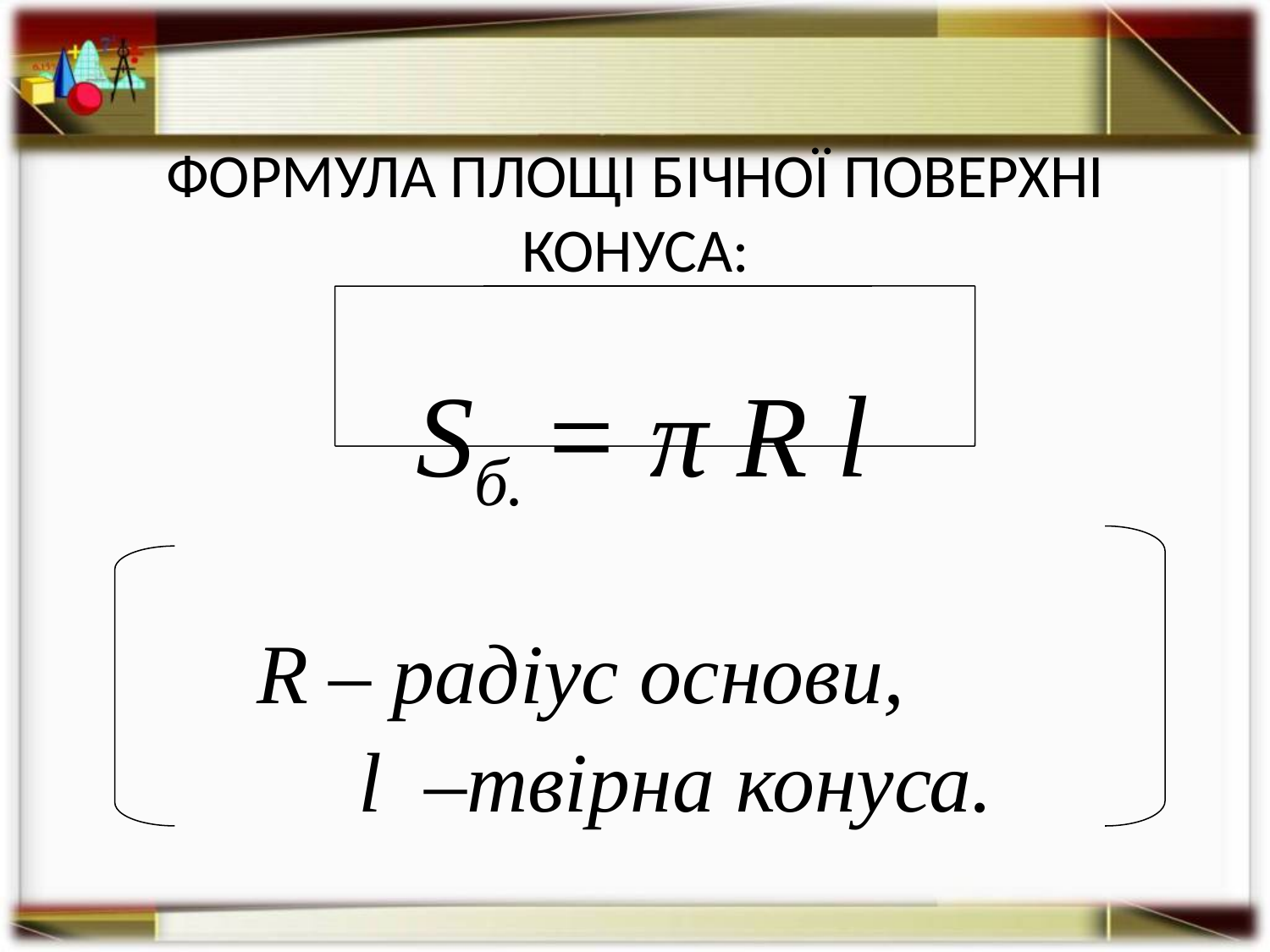

# ФОРМУЛА ПЛОЩІ БІЧНОЇ ПОВЕРХНІ КОНУСА:

Sб. = π R l

R – радіус основи,
  l  –твірна конуса.